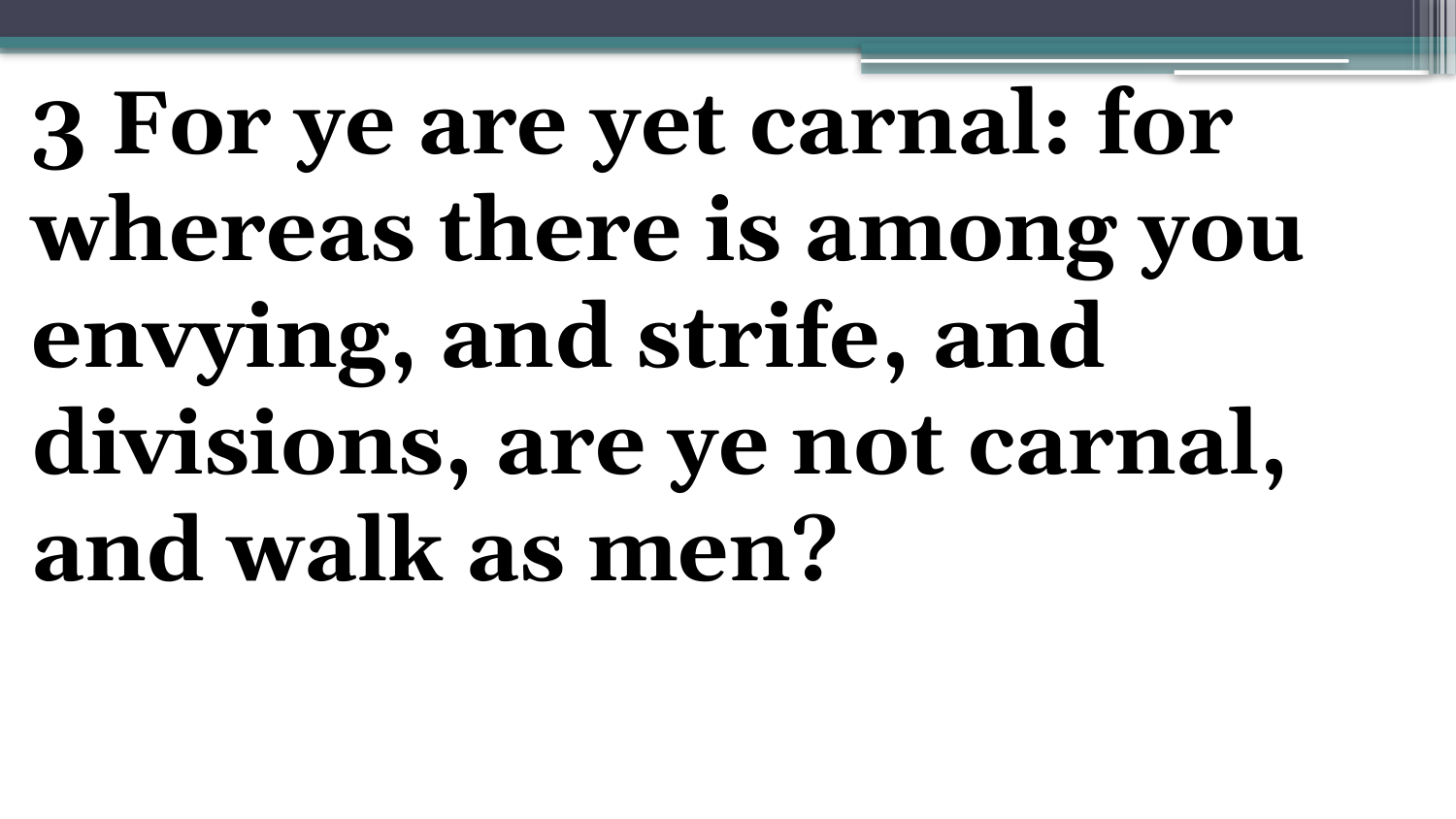

3 For ye are yet carnal: for whereas there is among you envying, and strife, and divisions, are ye not carnal, and walk as men?